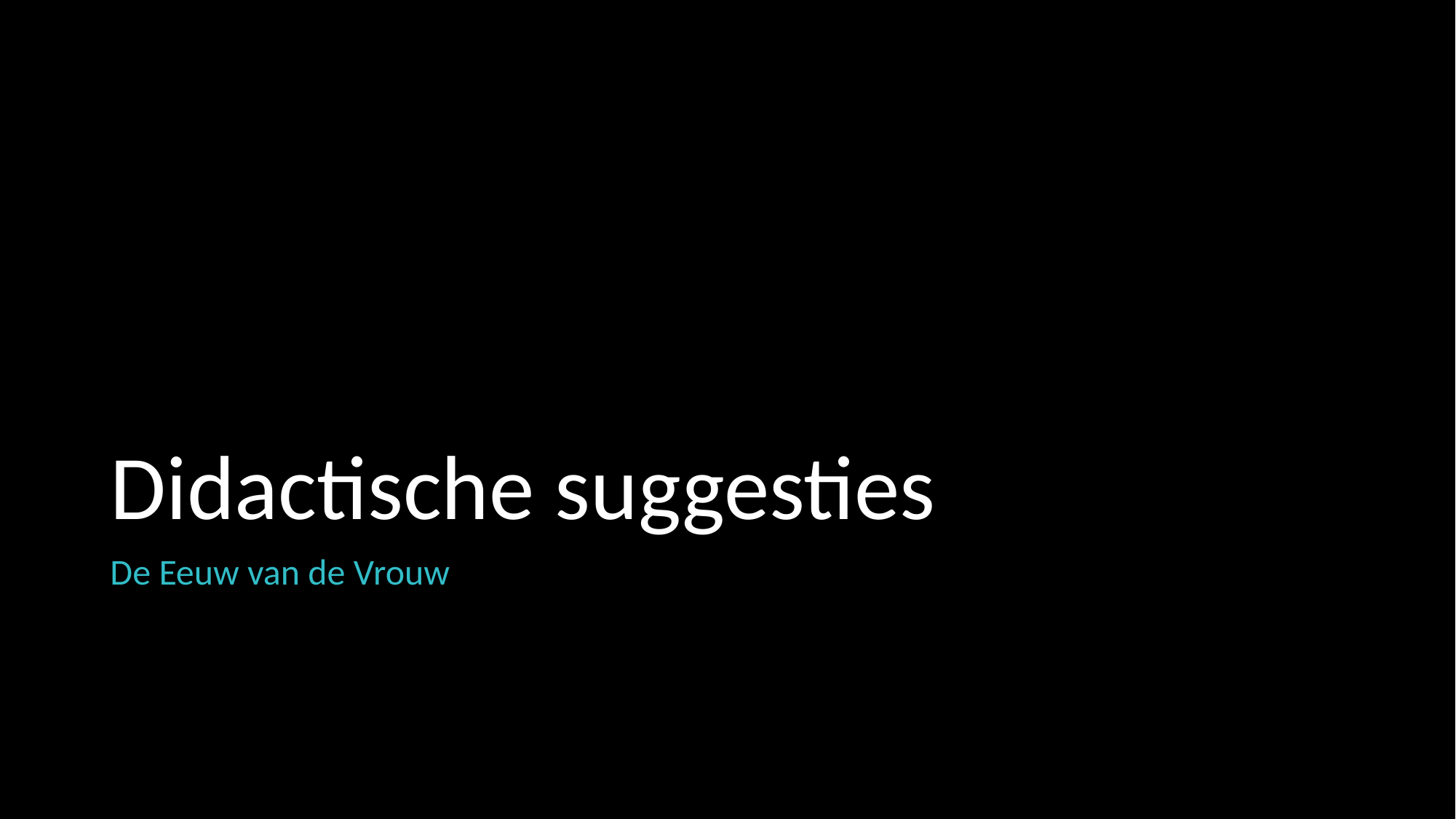

# Didactische suggesties
De Eeuw van de Vrouw